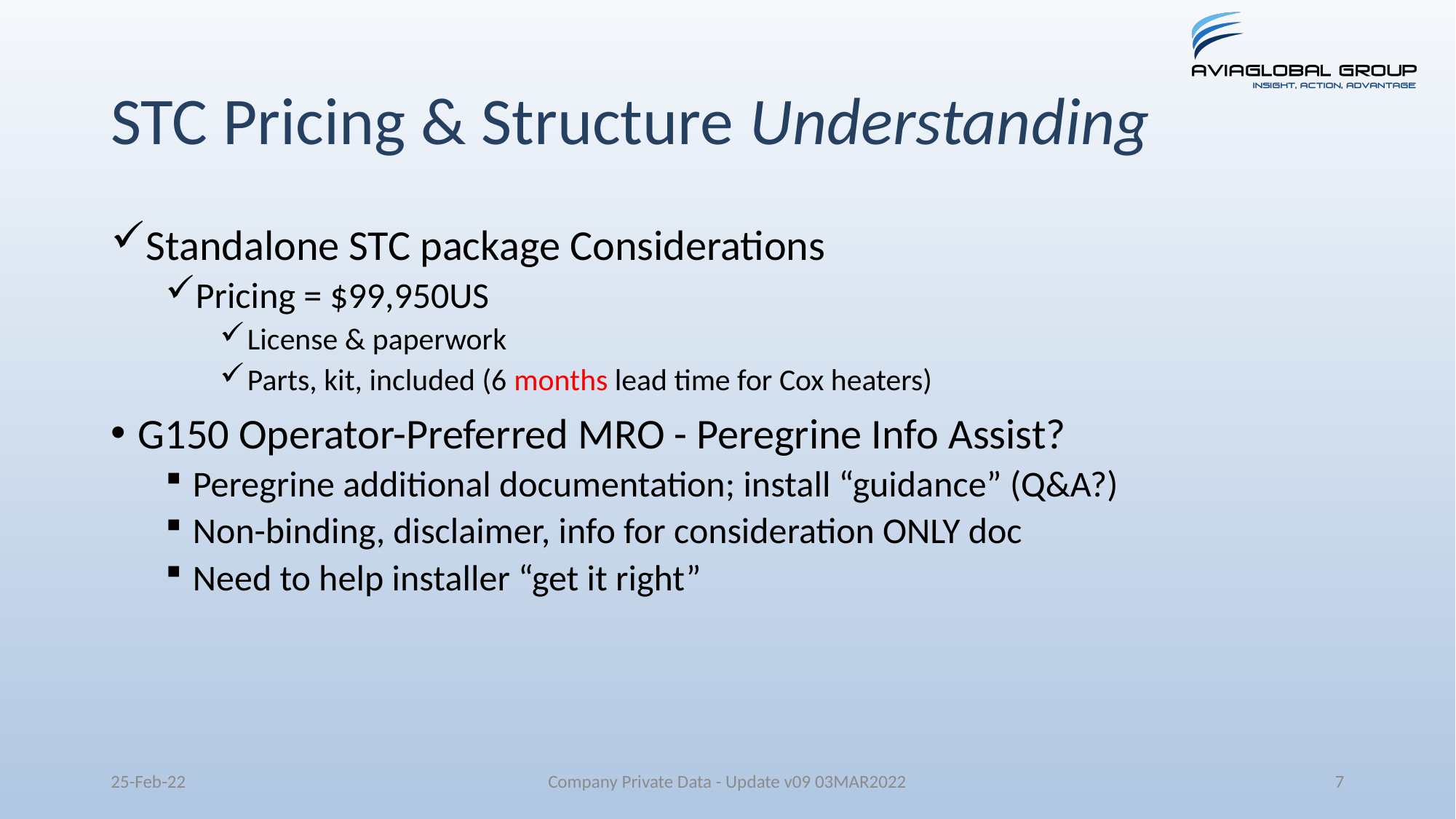

# STC Pricing & Structure Understanding
Standalone STC package Considerations
Pricing = $99,950US
License & paperwork
Parts, kit, included (6 months lead time for Cox heaters)
G150 Operator-Preferred MRO - Peregrine Info Assist?
Peregrine additional documentation; install “guidance” (Q&A?)
Non-binding, disclaimer, info for consideration ONLY doc
Need to help installer “get it right”
25-Feb-22
Company Private Data - Update v09 03MAR2022
7